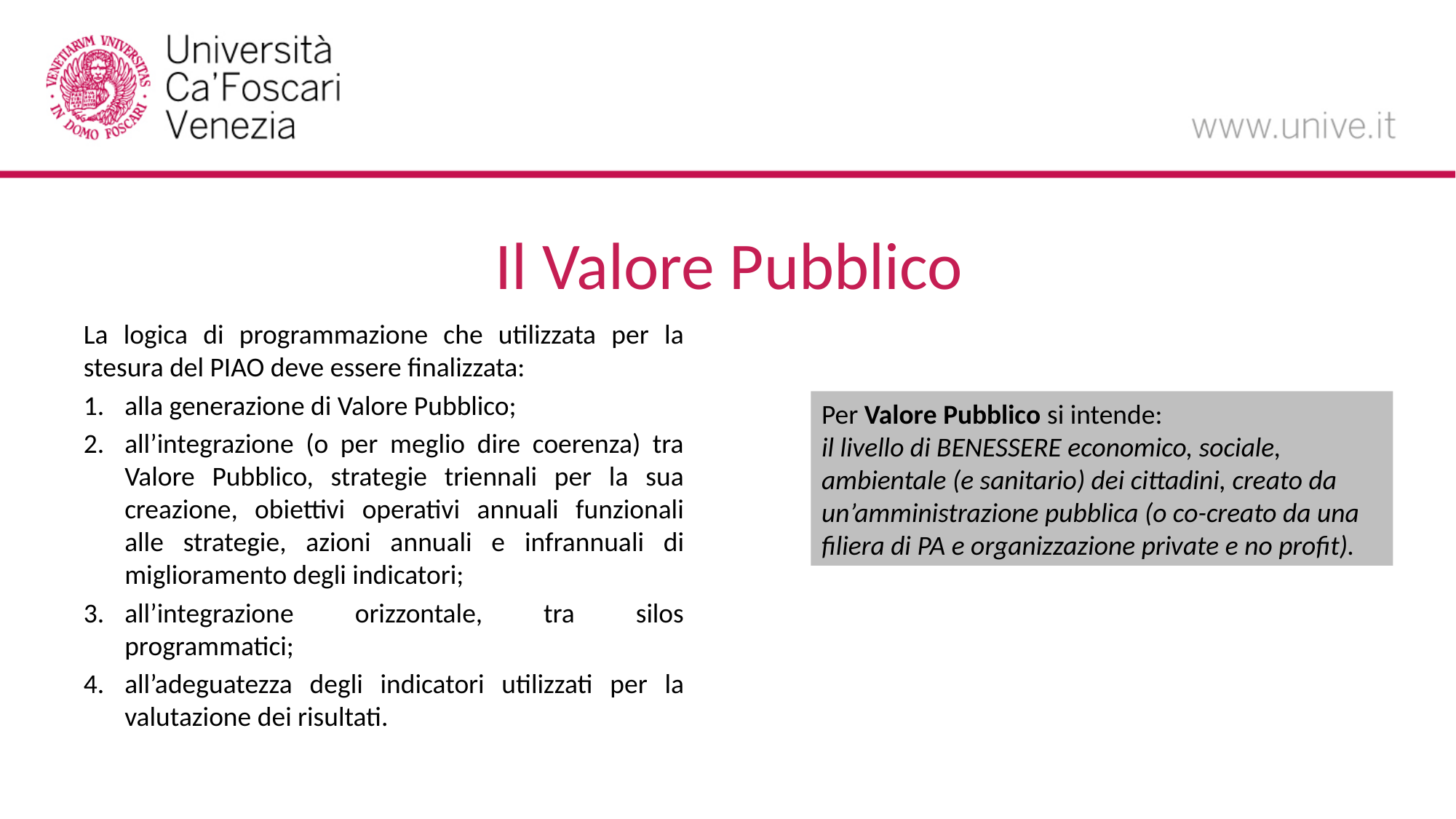

# Il Valore Pubblico
La logica di programmazione che utilizzata per la stesura del PIAO deve essere finalizzata:
alla generazione di Valore Pubblico;
all’integrazione (o per meglio dire coerenza) tra Valore Pubblico, strategie triennali per la sua creazione, obiettivi operativi annuali funzionali alle strategie, azioni annuali e infrannuali di miglioramento degli indicatori;
all’integrazione orizzontale, tra silos programmatici;
all’adeguatezza degli indicatori utilizzati per la valutazione dei risultati.
Per Valore Pubblico si intende:
il livello di BENESSERE economico, sociale, ambientale (e sanitario) dei cittadini, creato da un’amministrazione pubblica (o co-creato da una filiera di PA e organizzazione private e no profit).